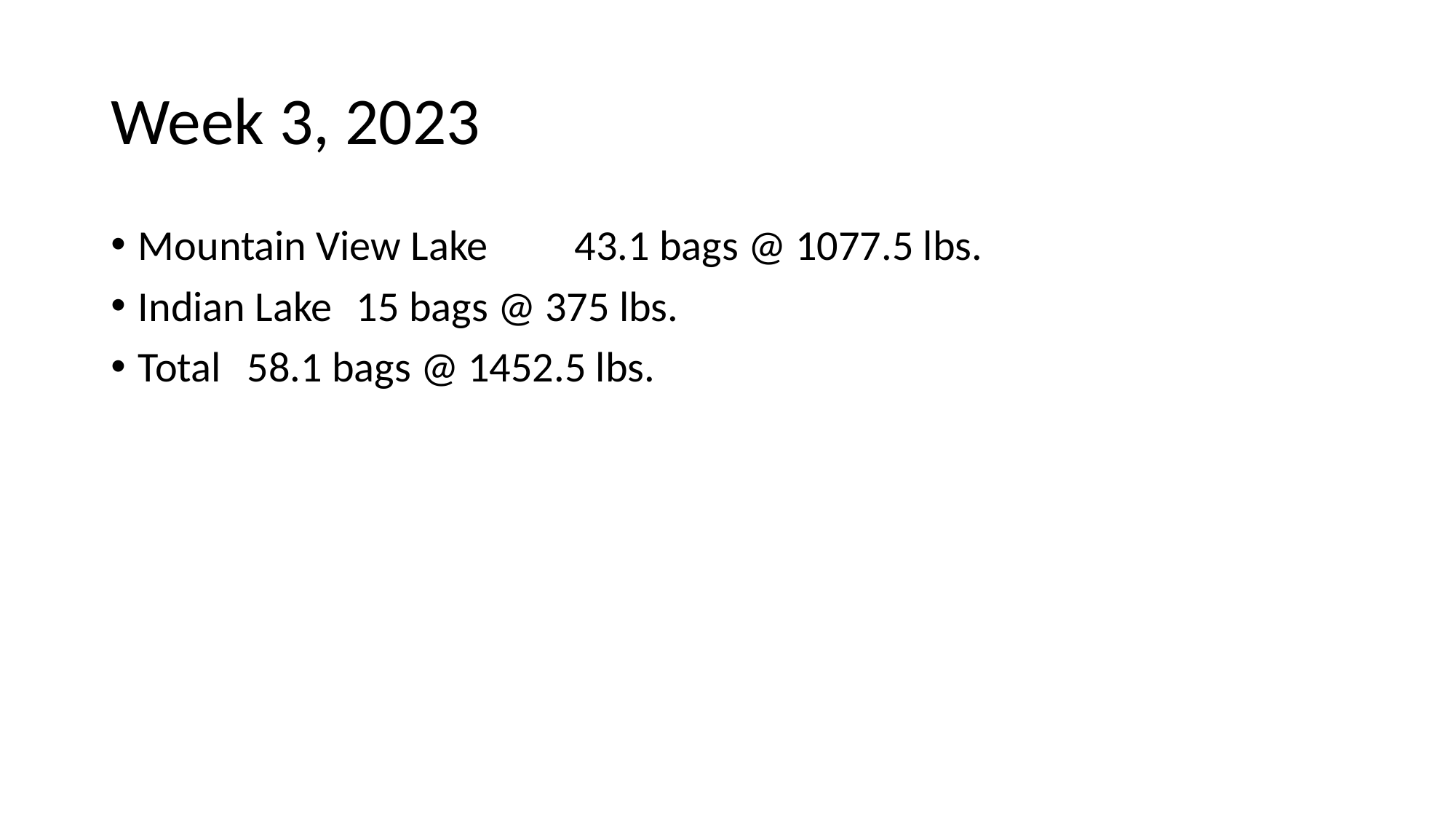

# Week 3, 2023
Mountain View Lake	43.1 bags @ 1077.5 lbs.
Indian Lake	15 bags @ 375 lbs.
Total	58.1 bags @ 1452.5 lbs.